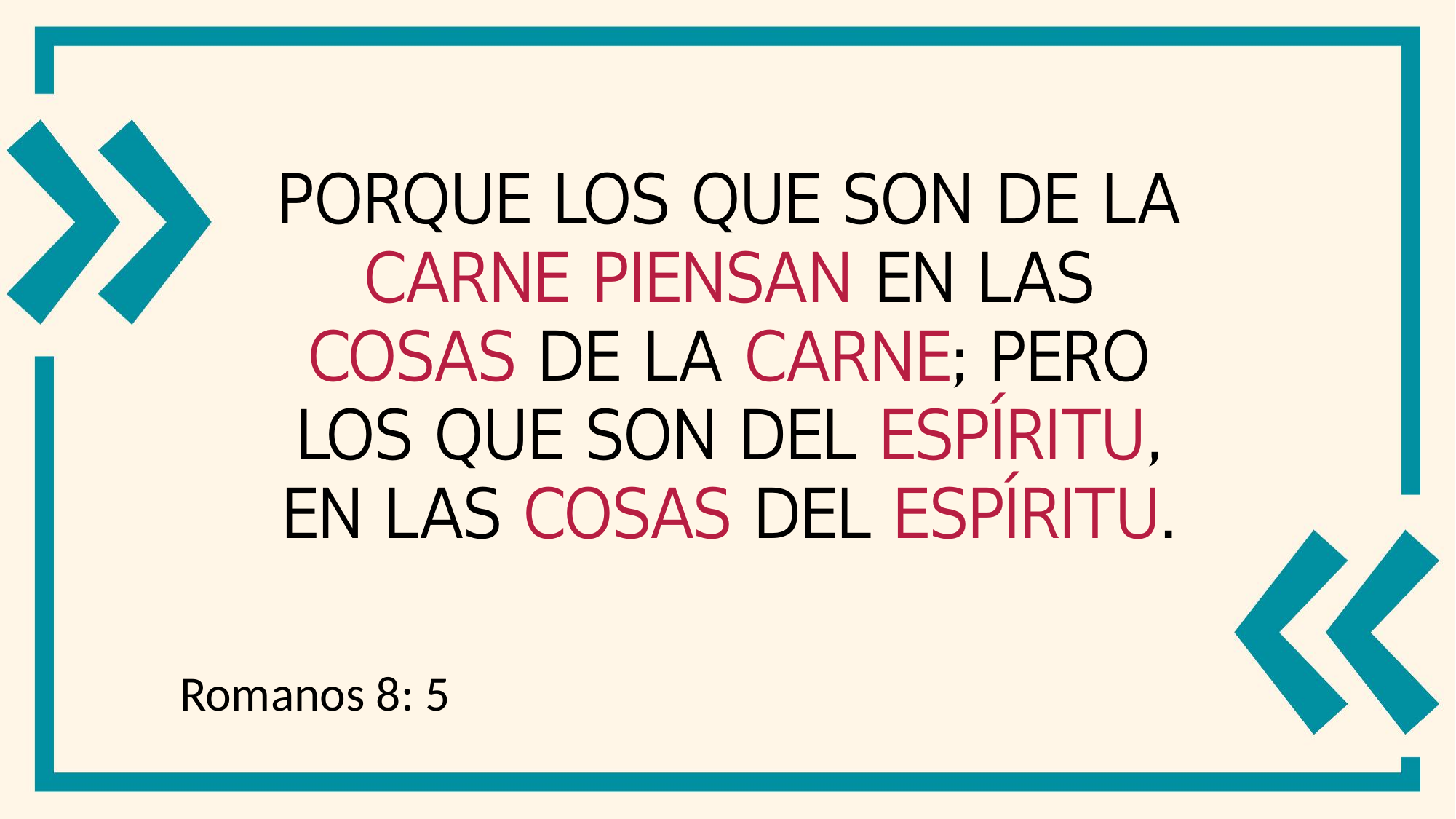

# Porque los que son de la carne piensan en las cosas de la carne; pero los que son del Espíritu, en las cosas del Espíritu.
Romanos 8: 5